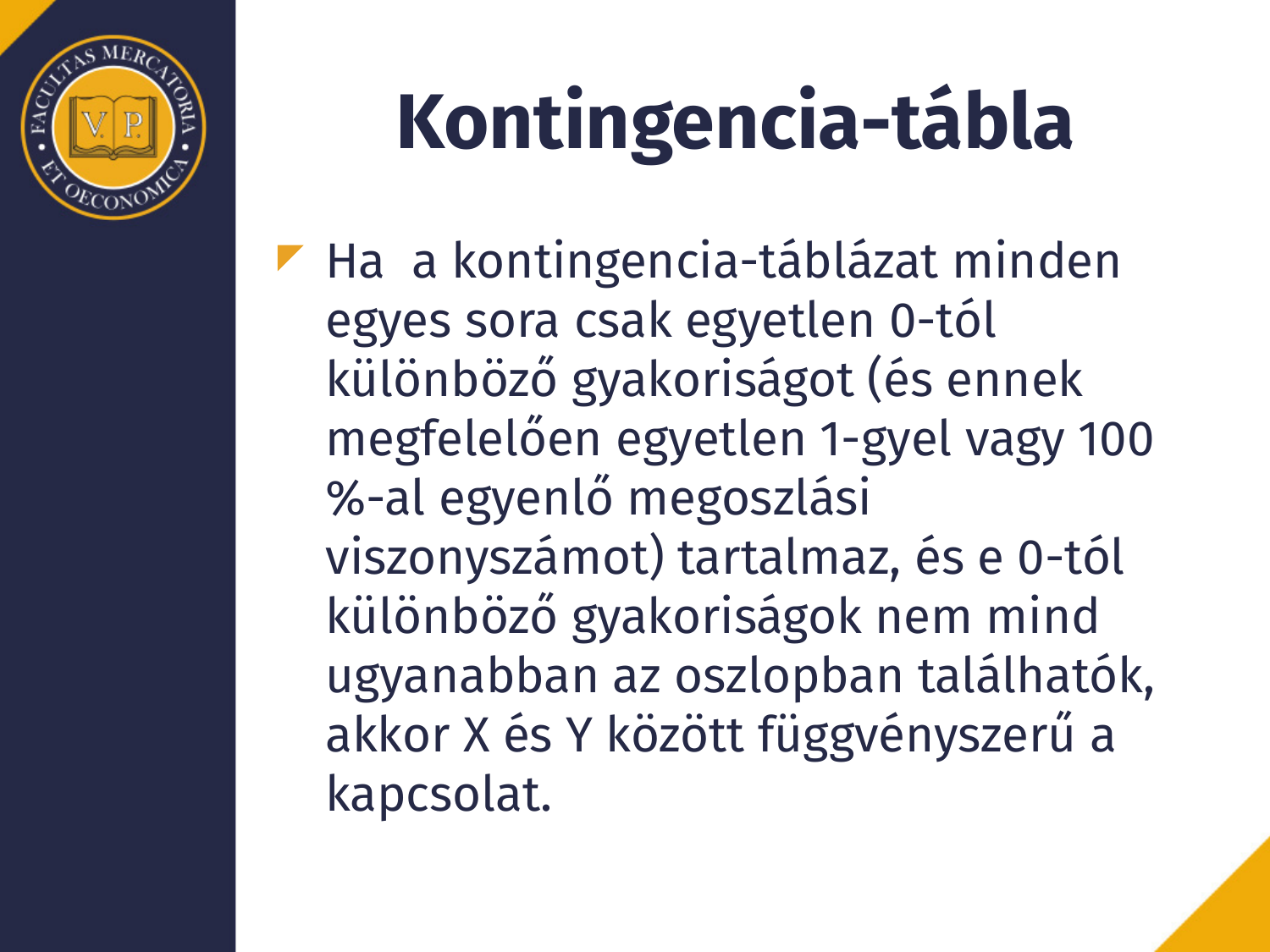

# Kontingencia-tábla
Ha  a kontingencia-táblázat minden egyes sora csak egyetlen 0-tól  különböző gyakoriságot (és ennek megfelelően egyetlen 1-gyel vagy 100 %-al egyenlő megoszlási viszonyszámot) tartalmaz, és e 0-tól különböző gyakoriságok nem mind ugyanabban az oszlopban találhatók, akkor X és Y között függvényszerű a kapcsolat.